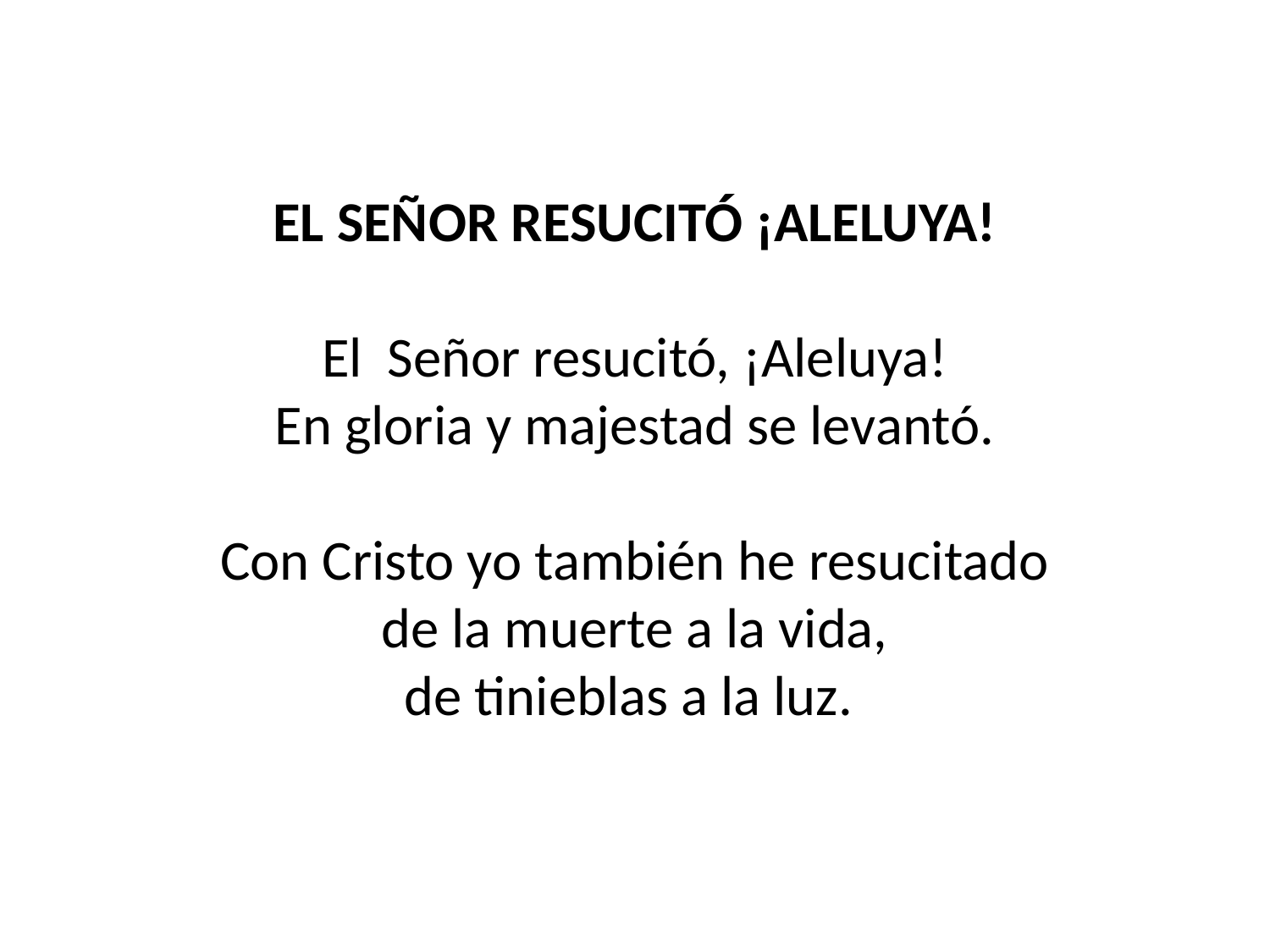

EL SEÑOR RESUCITÓ ¡ALELUYA!

El  Señor resucitó, ¡Aleluya!
En gloria y majestad se levantó.

Con Cristo yo también he resucitado
de la muerte a la vida,
de tinieblas a la luz.